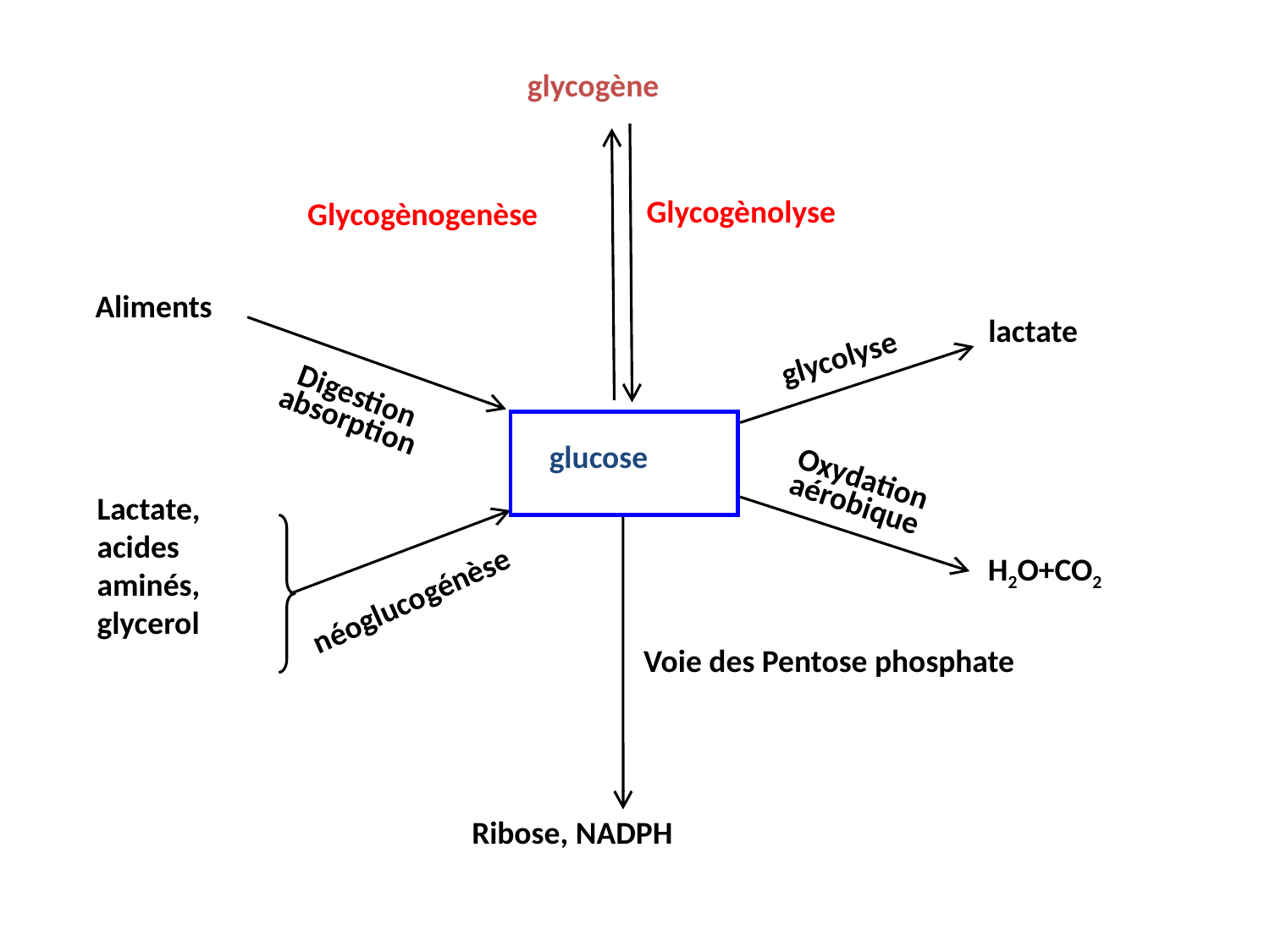

glycogène

Glycogènolyse
Glycogènogenèse
Aliments
lactate

glycolyse

Digestion absorption

glucose
Oxydation aérobique
Lactate, acides aminés, glycerol

H2O+CO2
néoglucogénèse
Voie des Pentose phosphate
Ribose, NADPH